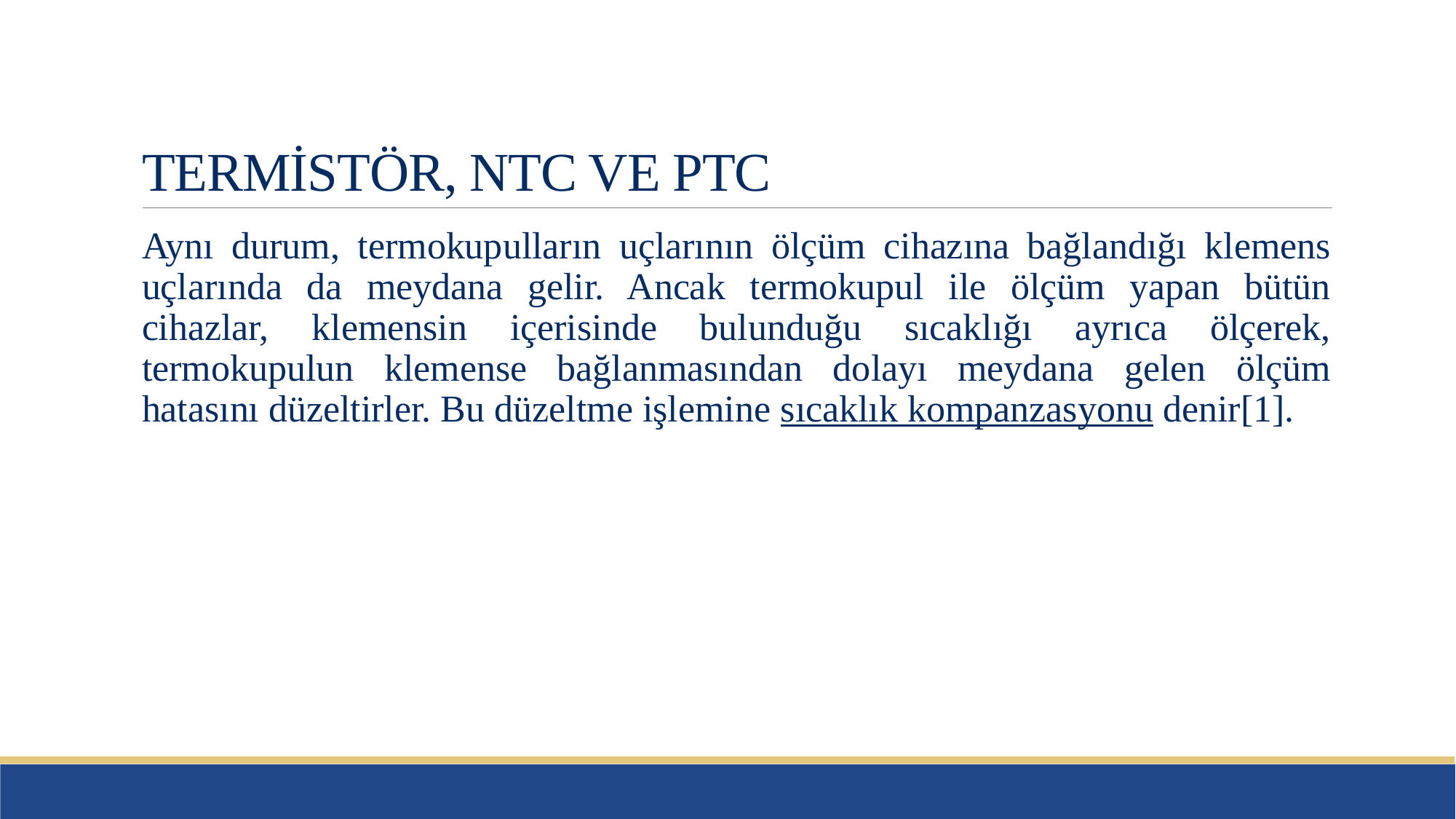

# TERMİSTÖR, NTC VE PTC
Aynı durum, termokupulların uçlarının ölçüm cihazına bağlandığı klemens uçlarında da meydana gelir. Ancak termokupul ile ölçüm yapan bütün cihazlar, klemensin içerisinde bulunduğu sıcaklığı ayrıca ölçerek, termokupulun klemense bağlanmasından dolayı meydana gelen ölçüm hatasını düzeltirler. Bu düzeltme işlemine sıcaklık kompanzasyonu denir[1].